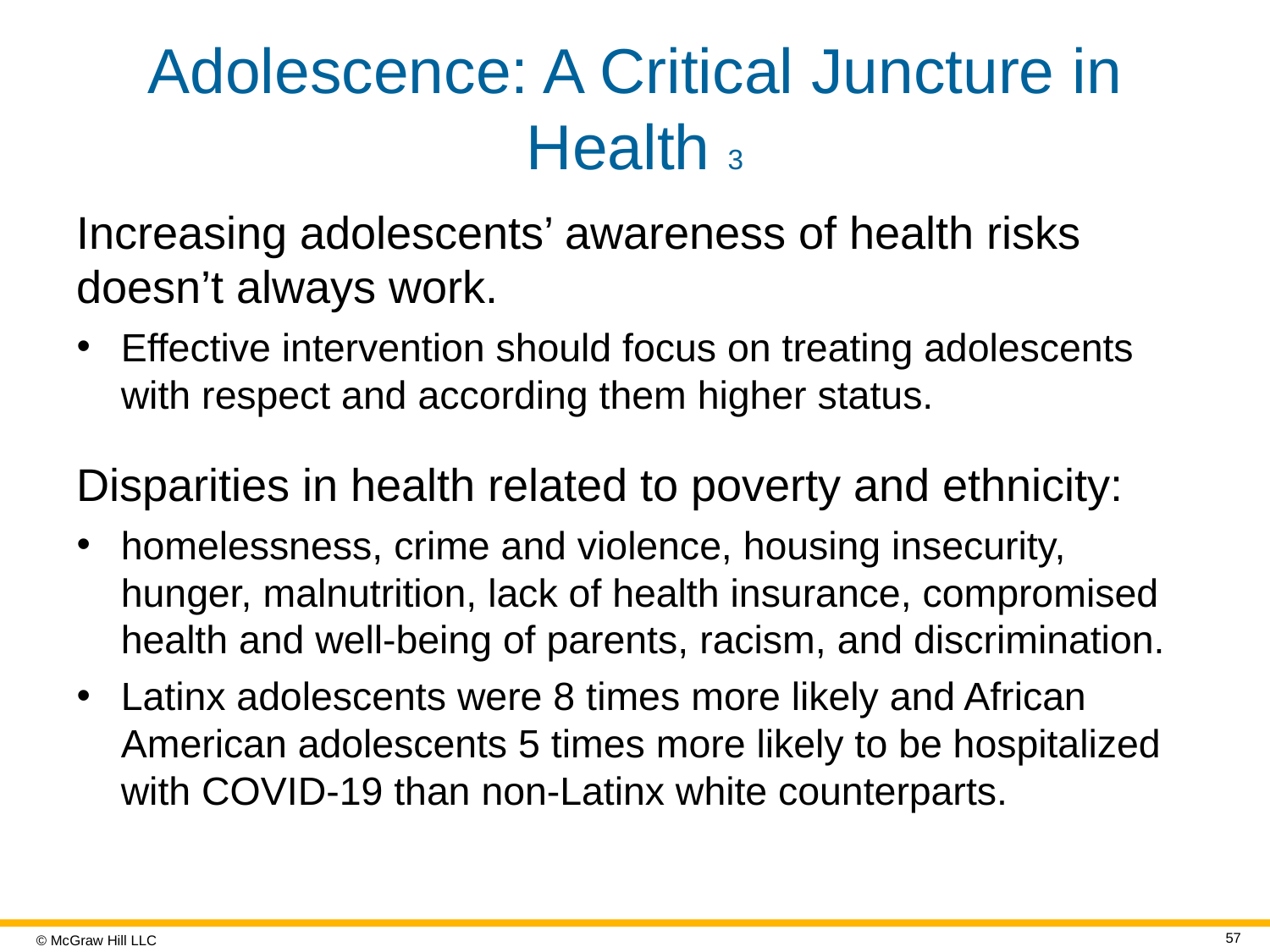

# Adolescence: A Critical Juncture in Health 3
Increasing adolescents’ awareness of health risks doesn’t always work.
Effective intervention should focus on treating adolescents with respect and according them higher status.
Disparities in health related to poverty and ethnicity:
homelessness, crime and violence, housing insecurity, hunger, malnutrition, lack of health insurance, compromised health and well-being of parents, racism, and discrimination.
Latinx adolescents were 8 times more likely and African American adolescents 5 times more likely to be hospitalized with COVID-19 than non-Latinx white counterparts.
57